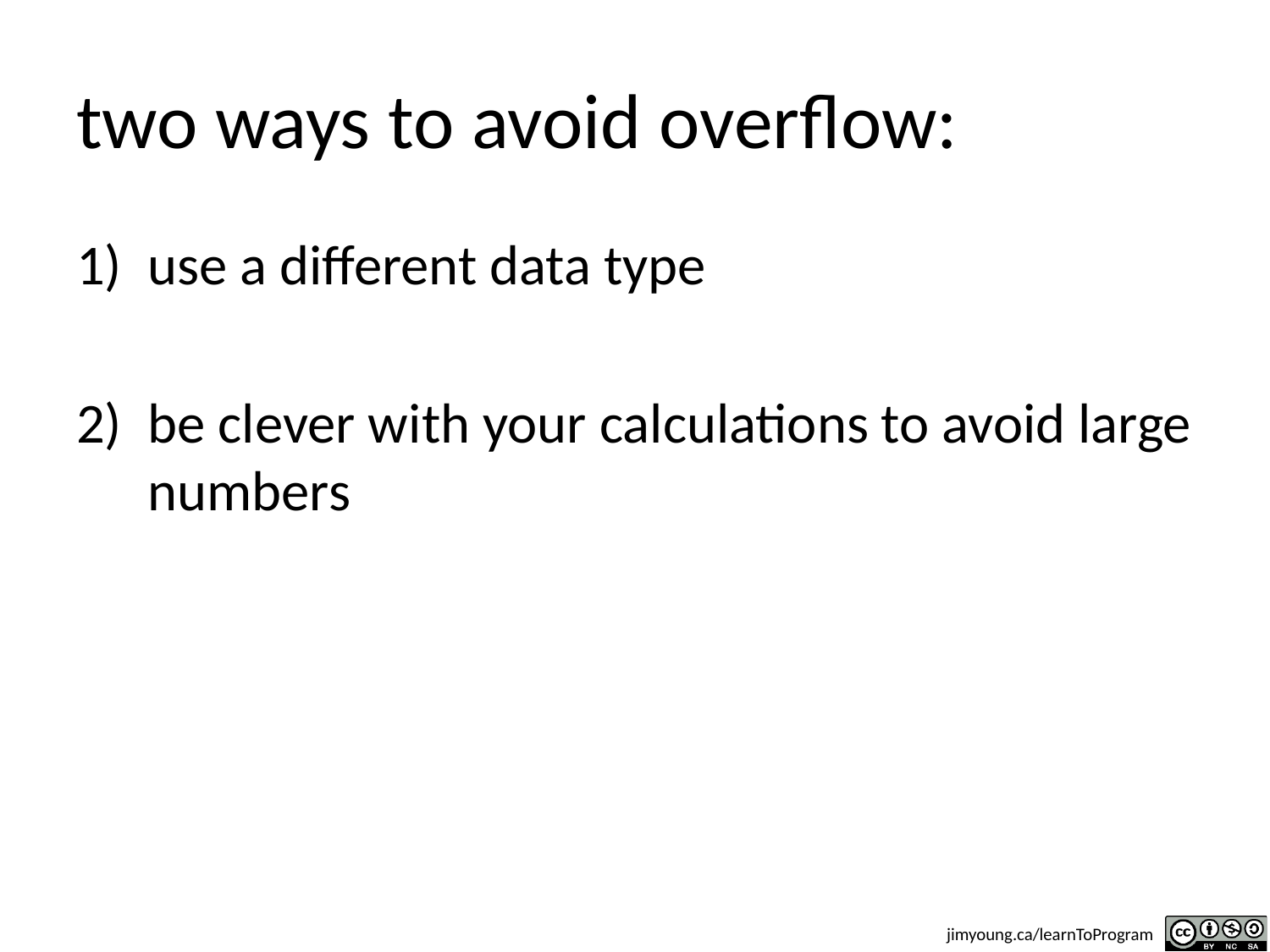

# two ways to avoid overflow:
use a different data type

be clever with your calculations to avoid large numbers